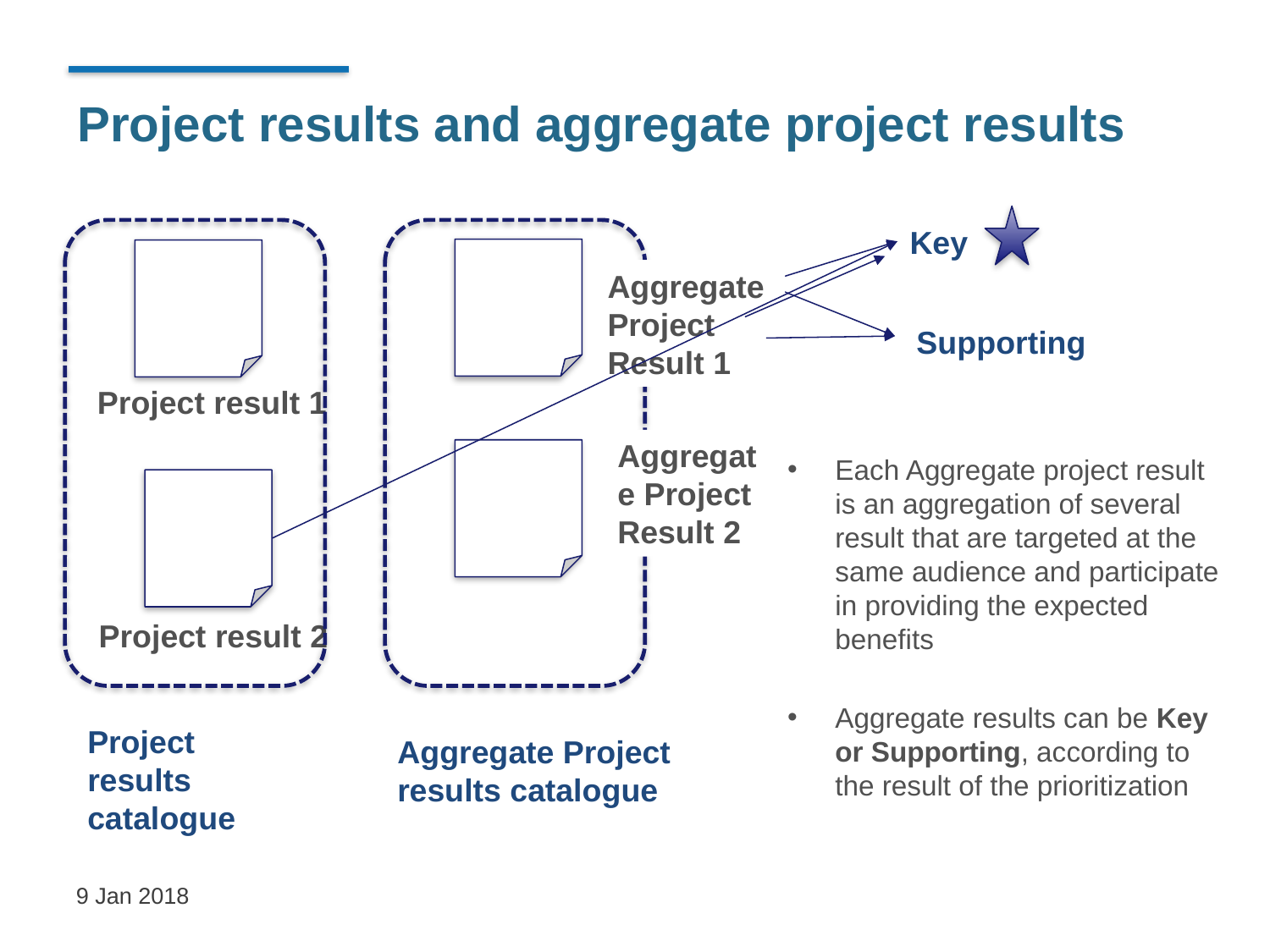

# Project results and aggregate project results

Key

Aggregate Project Result 1
Supporting
Project result 1
Aggregate Project Result 2

Each Aggregate project result is an aggregation of several result that are targeted at the same audience and participate in providing the expected benefits

Aggregate results can be Key or Supporting, according to the result of the prioritization

Project result 2
Project results catalogue
Aggregate Project results catalogue
9 Jan 2018